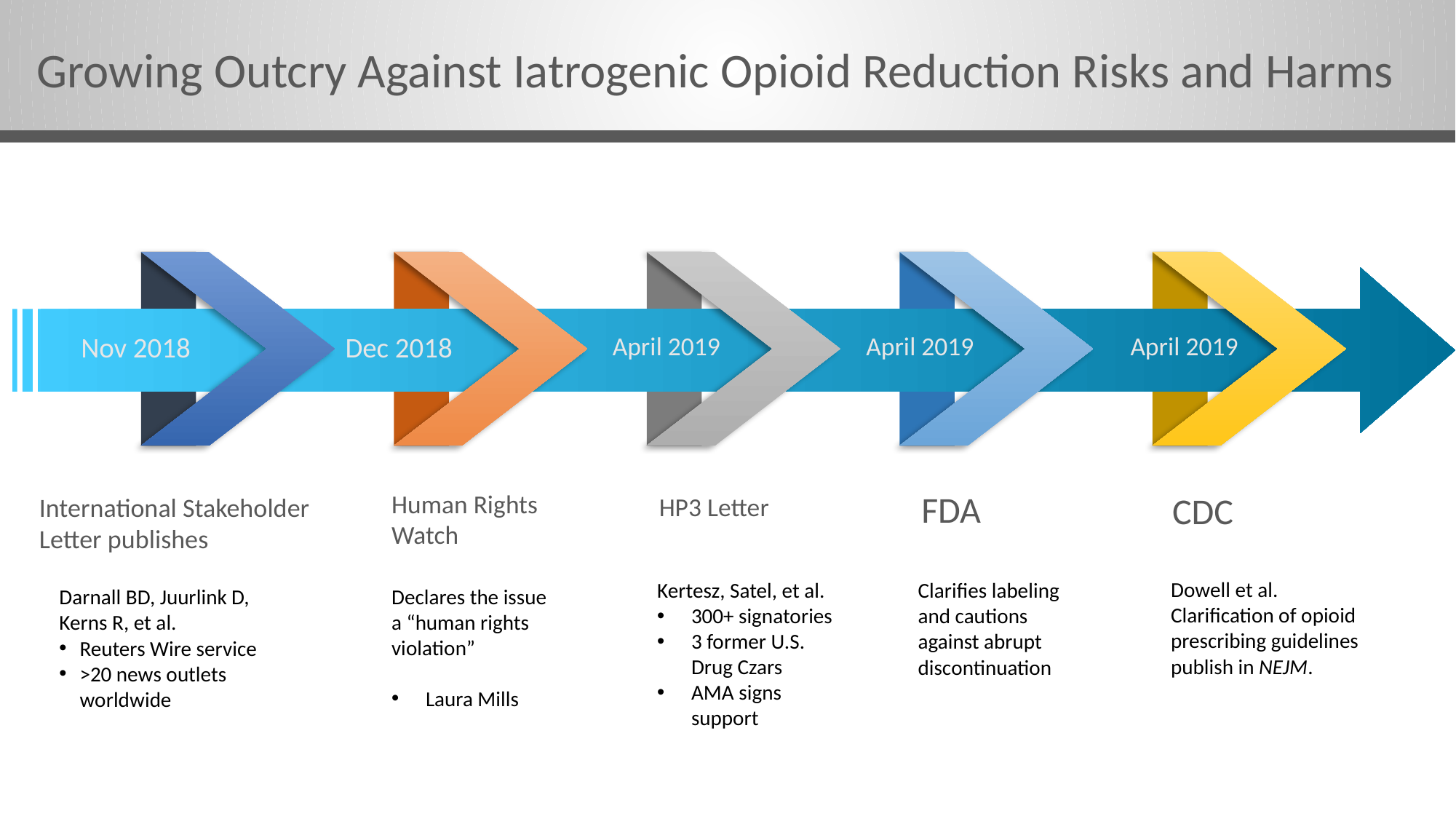

Growing Outcry Against Iatrogenic Opioid Reduction Risks and Harms

Nov 2018
Dec 2018
April 2019
April 2019
April 2019

FDA
Clarifies labeling and cautions against abrupt discontinuation

Human Rights Watch
Declares the issue a “human rights violation”

Laura Mills

CDC
Dowell et al. Clarification of opioid prescribing guidelines publish in NEJM.

HP3 Letter
Kertesz, Satel, et al.
300+ signatories
3 former U.S. Drug Czars
AMA signs support
International Stakeholder Letter publishes
Darnall BD, Juurlink D, Kerns R, et al.
Reuters Wire service
>20 news outlets worldwide